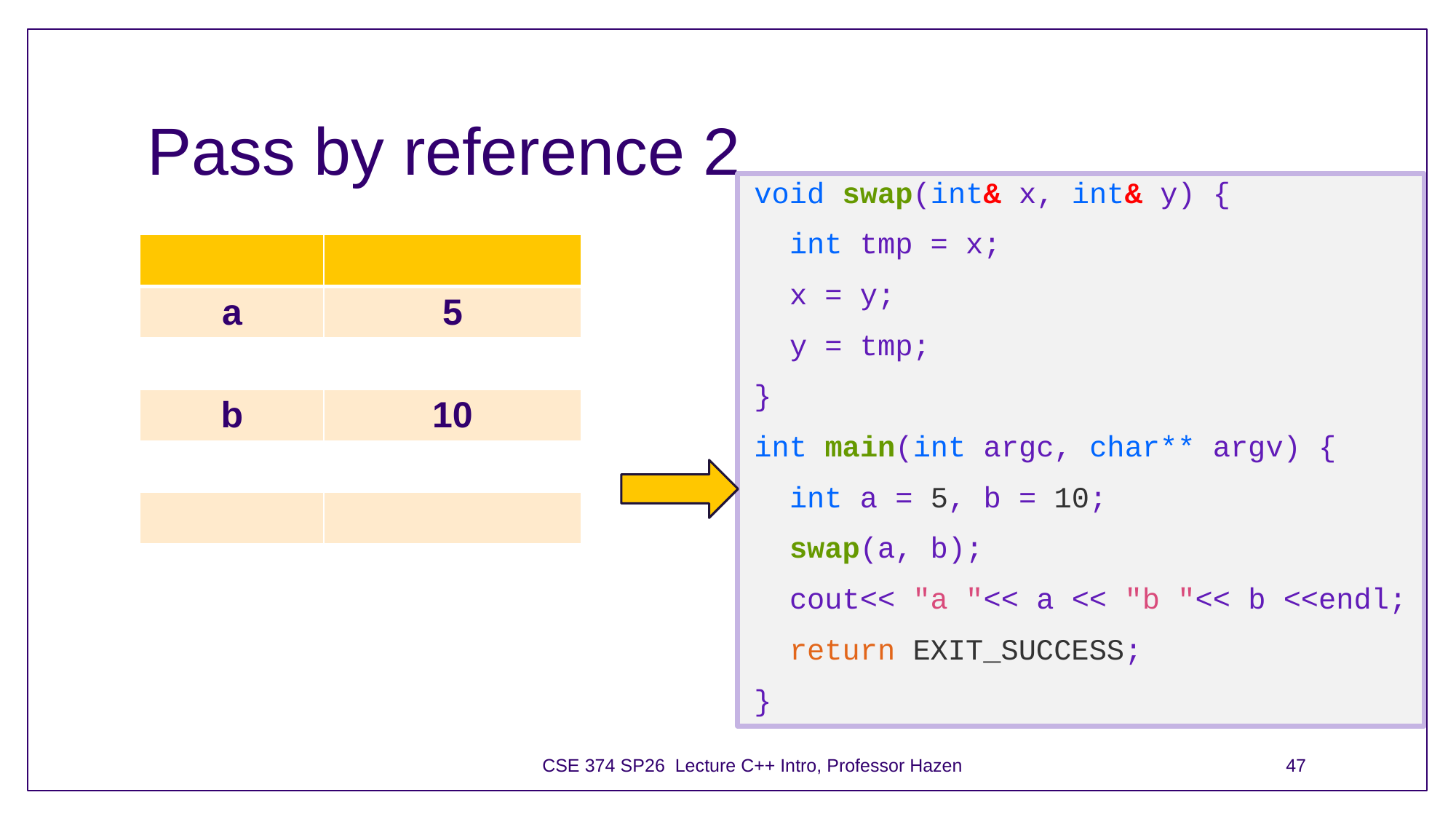

# Pass by reference 2
void swap(int& x, int& y) {
  int tmp = x;
  x = y;
  y = tmp;
}
int main(int argc, char** argv) {
  int a = 5, b = 10;
  swap(a, b);
  cout<< "a "<< a << "b "<< b <<endl;
  return EXIT_SUCCESS;
}
|  |  |
| --- | --- |
| a | 5 |
|  |  |
| b | 10 |
|  |  |
|  |  |

CSE 374 SP26  Lecture C++ Intro, Professor Hazen
47